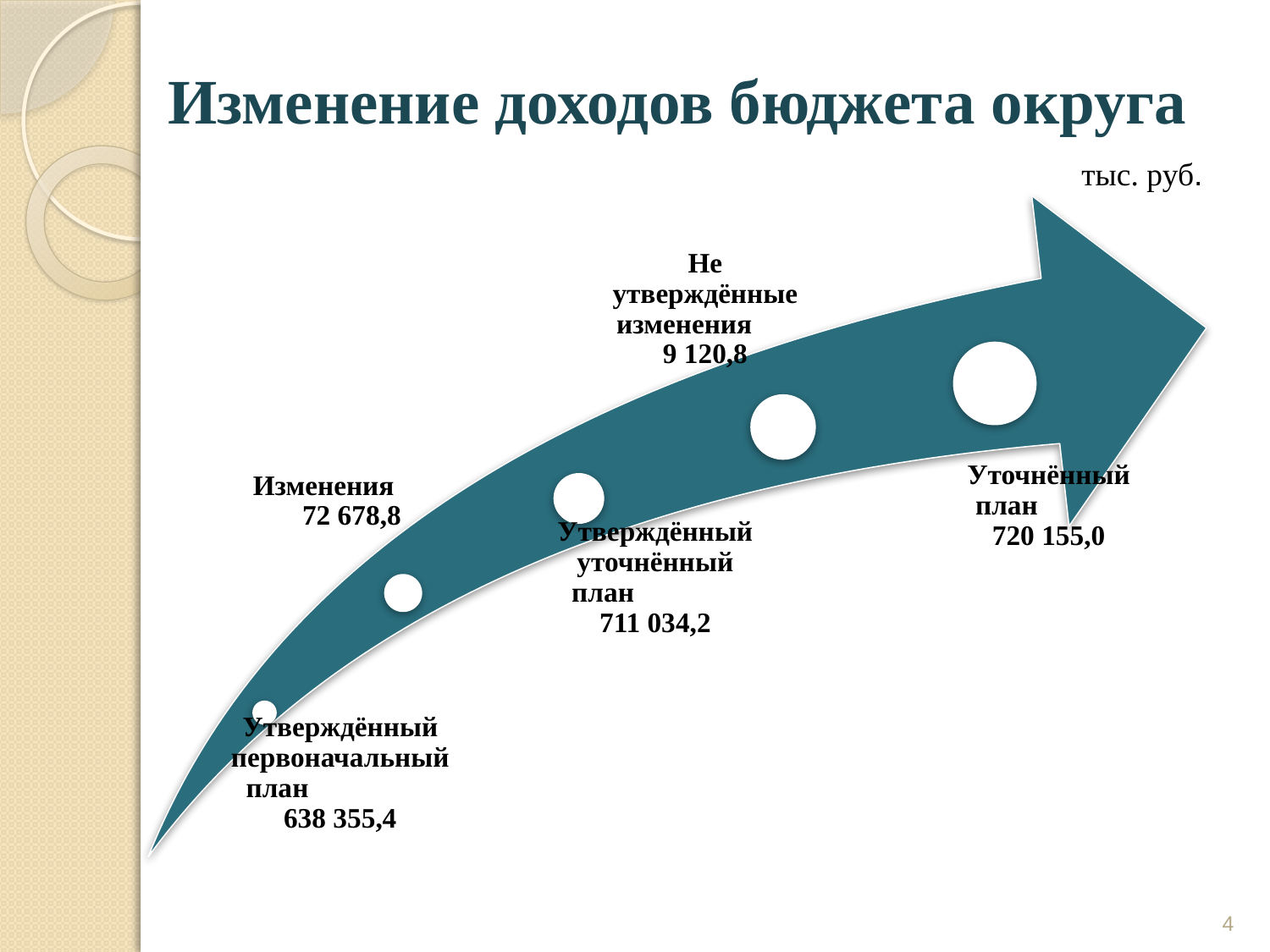

# Изменение доходов бюджета округа
тыс. руб.
Утверждённый первоначальный план                   638 355,4
Изменения         72 678,8
Утверждённый уточнённый план                711 034,2
Не утверждённые изменения       9 120,8
Уточнённый план             720 155,0
4